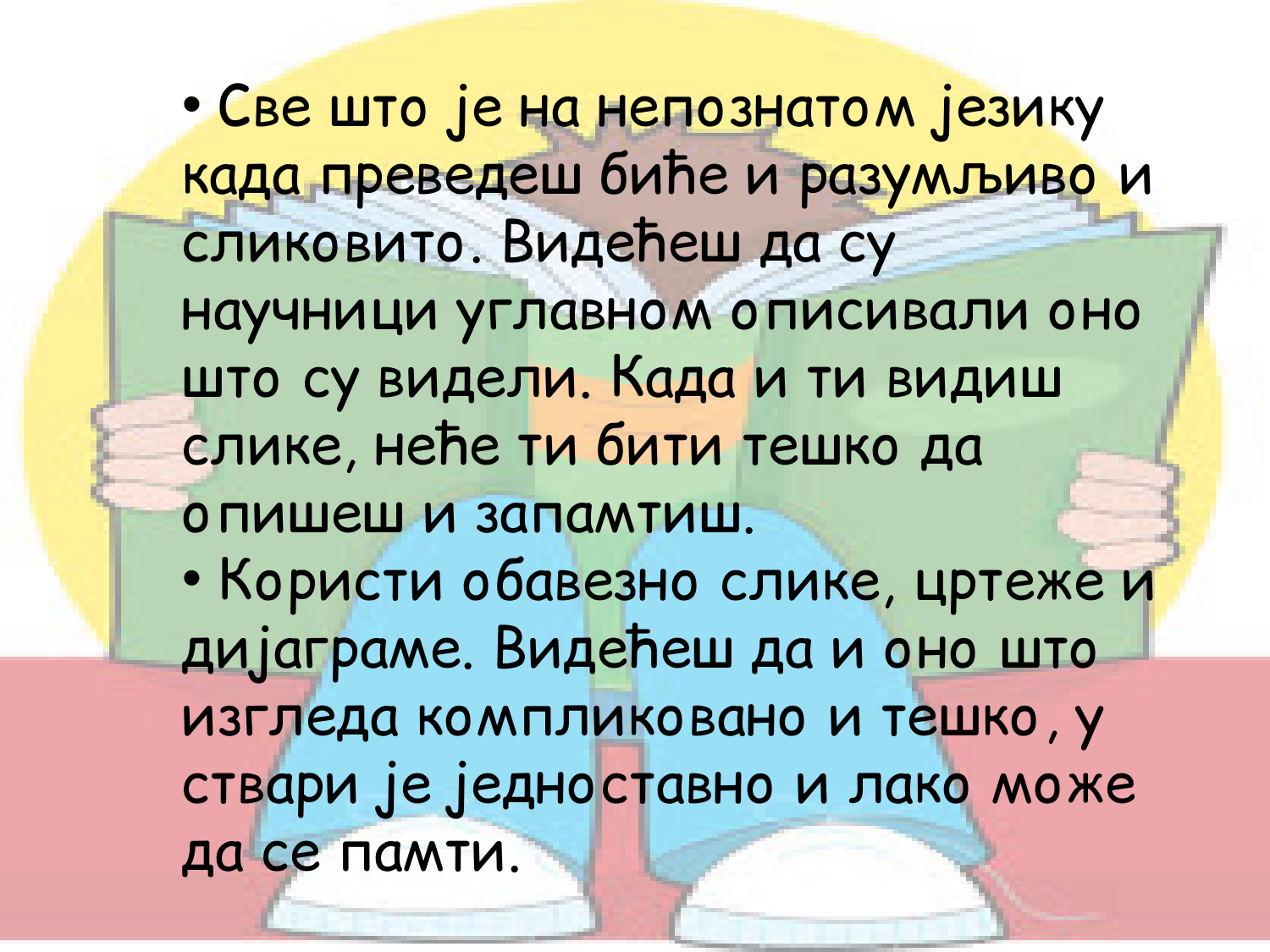

Све што је на непознатом језику када преведеш биће и разумљиво и сликовито. Видећеш да су научници углавном описивали оно што су видели. Када и ти видиш слике, неће ти бити тешко да опишеш и запамтиш.
 Користи обавезно слике, цртеже и дијаграме. Видећеш да и оно што изгледа компликовано и тешко, у ствари је једноставно и лако може да се памти.